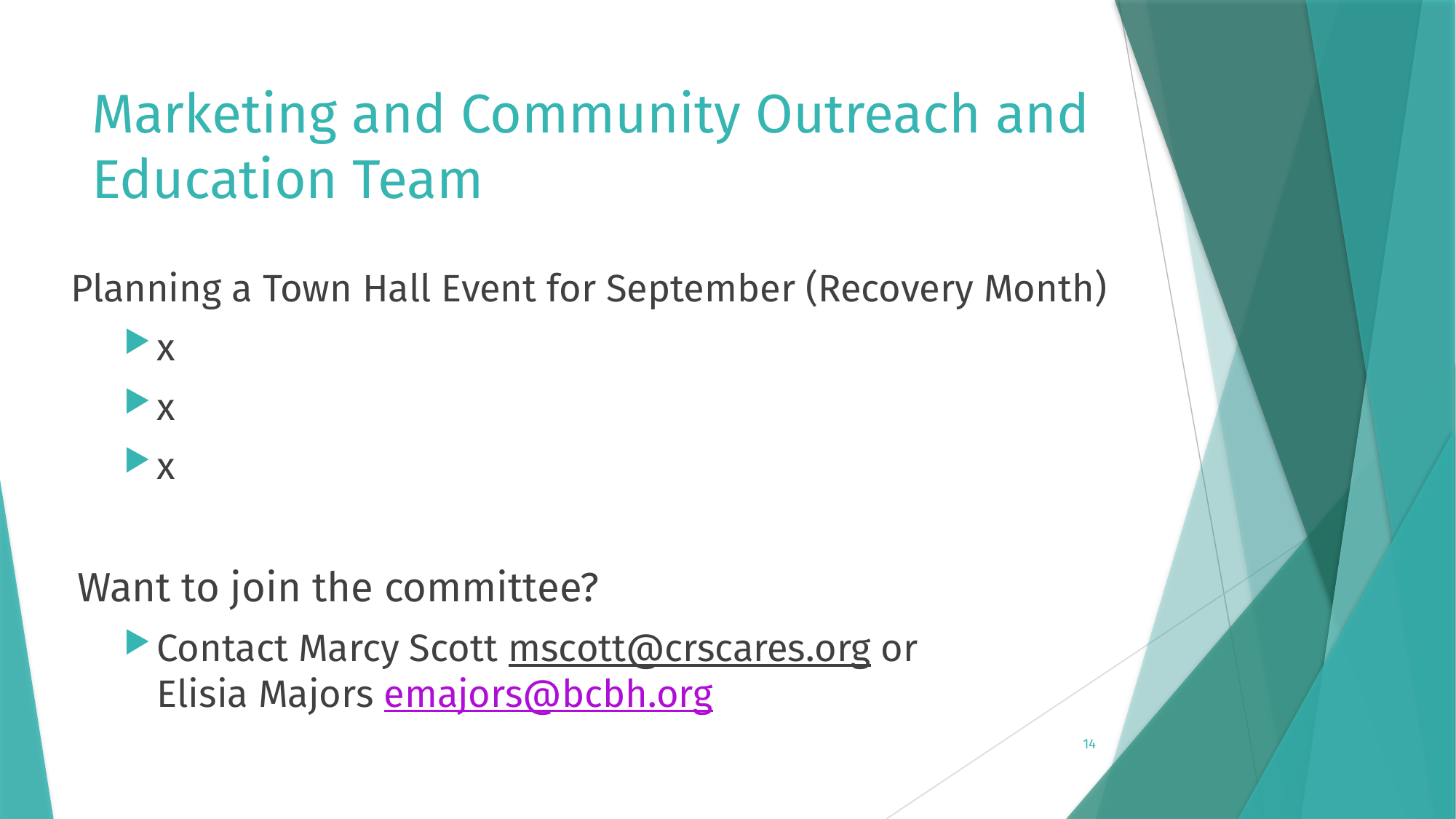

# Marketing and Community Outreach and Education Team
Planning a Town Hall Event for September (Recovery Month)
x
x
x

Want to join the committee?
Contact Marcy Scott mscott@crscares.org or
Elisia Majors emajors@bcbh.org

14